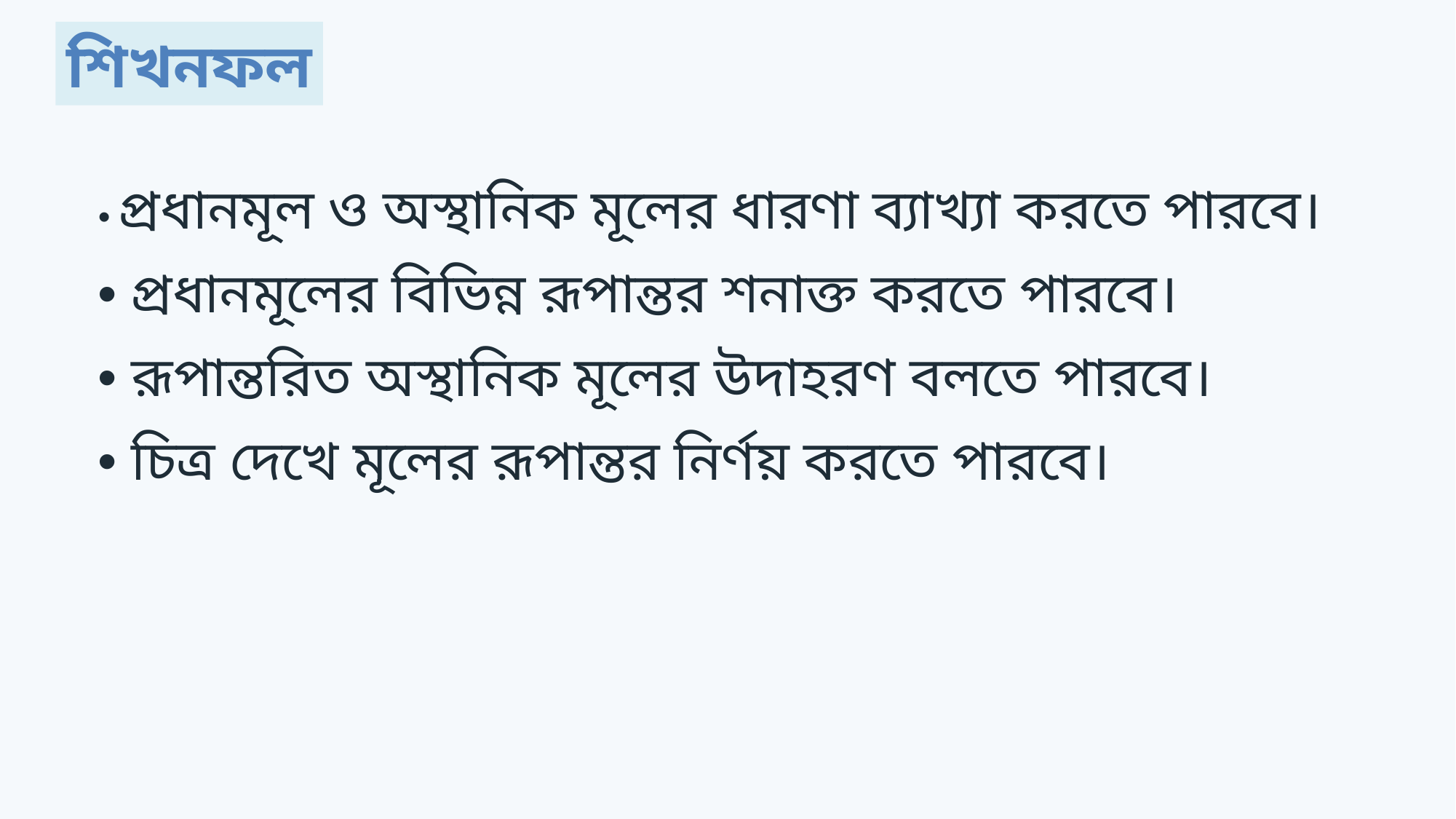

শিখনফল
• প্রধানমূল ও অস্থানিক মূলের ধারণা ব্যাখ্যা করতে পারবে।
• প্রধানমূলের বিভিন্ন রূপান্তর শনাক্ত করতে পারবে।
• রূপান্তরিত অস্থানিক মূলের উদাহরণ বলতে পারবে।
• চিত্র দেখে মূলের রূপান্তর নির্ণয় করতে পারবে।